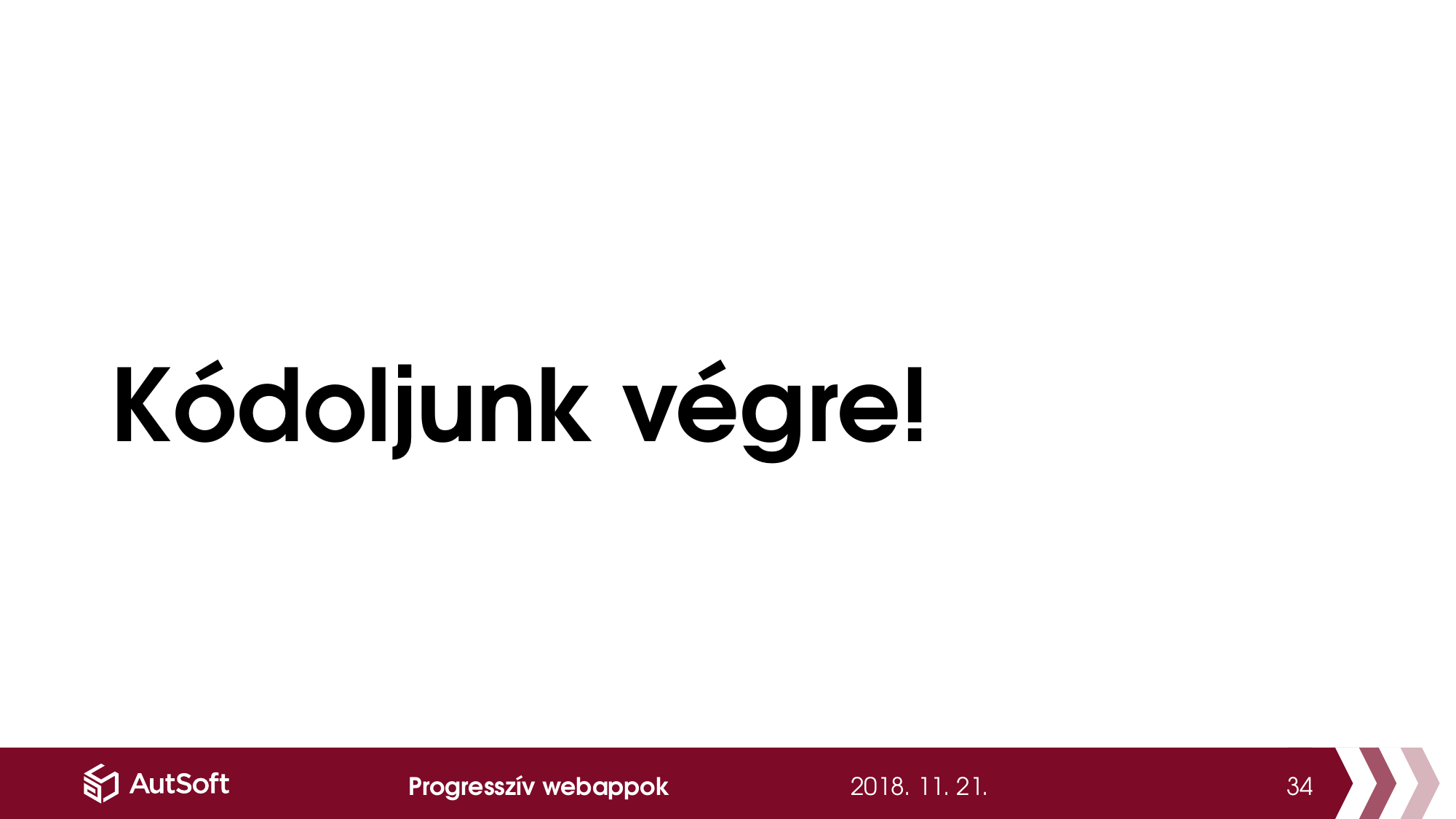

# Kódoljunk végre!
34
2018. 11. 21.
Progresszív webappok